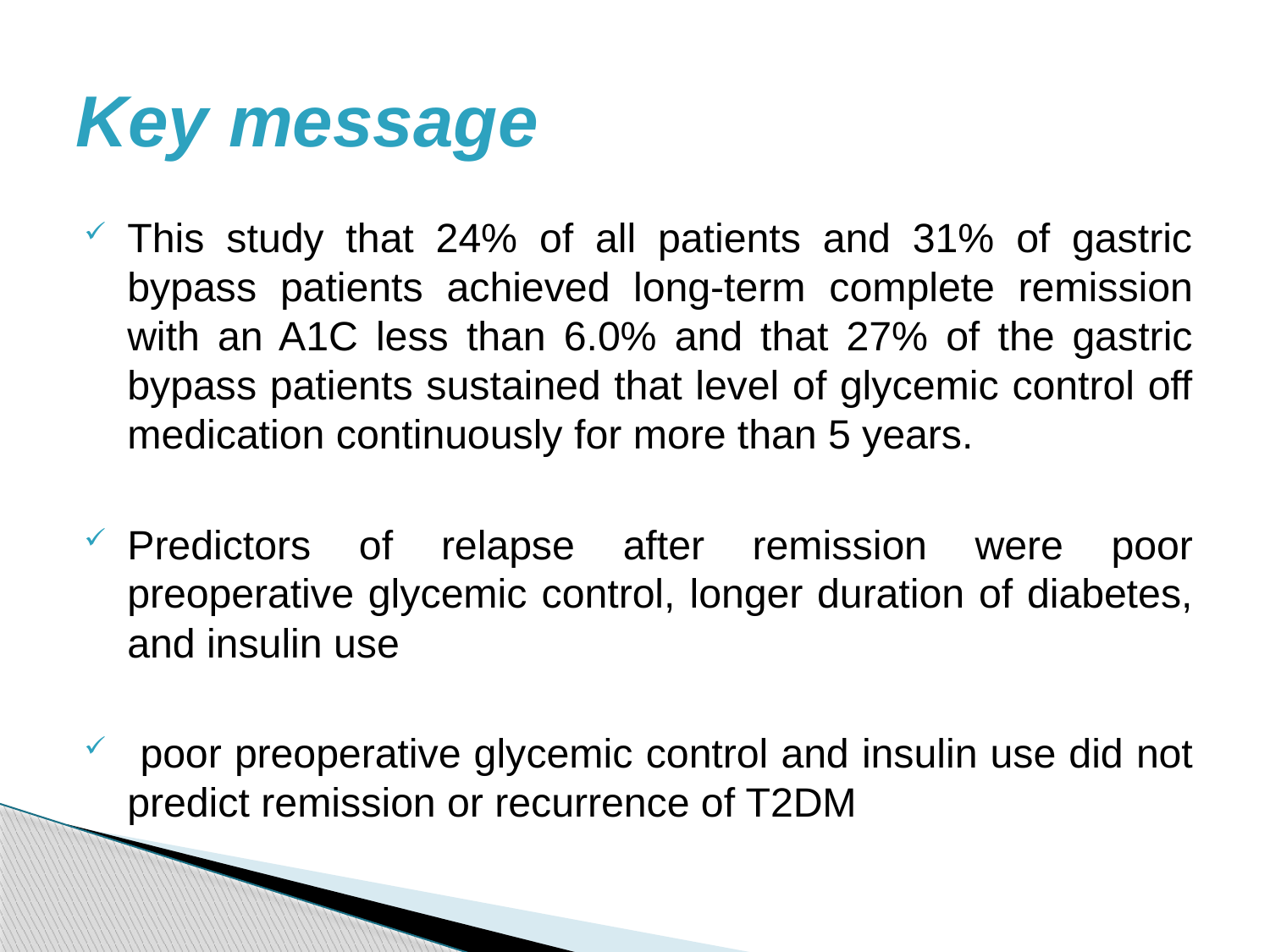

# Key message
This study that 24% of all patients and 31% of gastric bypass patients achieved long-term complete remission with an A1C less than 6.0% and that 27% of the gastric bypass patients sustained that level of glycemic control off medication continuously for more than 5 years.

Predictors of relapse after remission were poor preoperative glycemic control, longer duration of diabetes, and insulin use

 poor preoperative glycemic control and insulin use did not predict remission or recurrence of T2DM